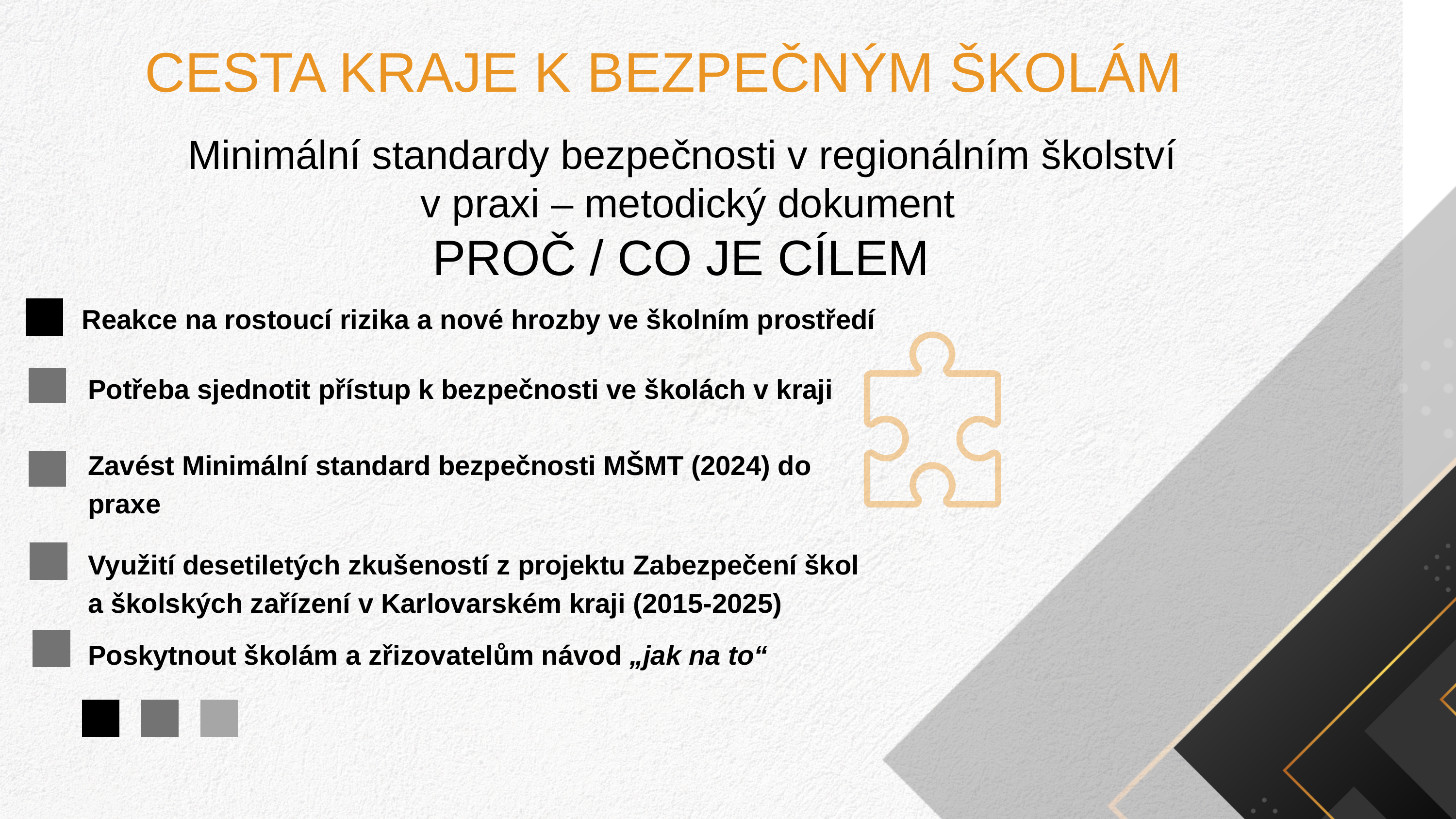

CESTA KRAJE K BEZPEČNÝM ŠKOLÁM

Minimální standardy bezpečnosti v regionálním školství
v praxi – metodický dokument
PROČ / CO JE CÍLEM
Reakce na rostoucí rizika a nové hrozby ve školním prostředí

Potřeba sjednotit přístup k bezpečnosti ve školách v kraji

Zavést Minimální standard bezpečnosti MŠMT (2024) do praxe

Využití desetiletých zkušeností z projektu Zabezpečení škol
a školských zařízení v Karlovarském kraji (2015-2025)

Poskytnout školám a zřizovatelům návod „jak na to“